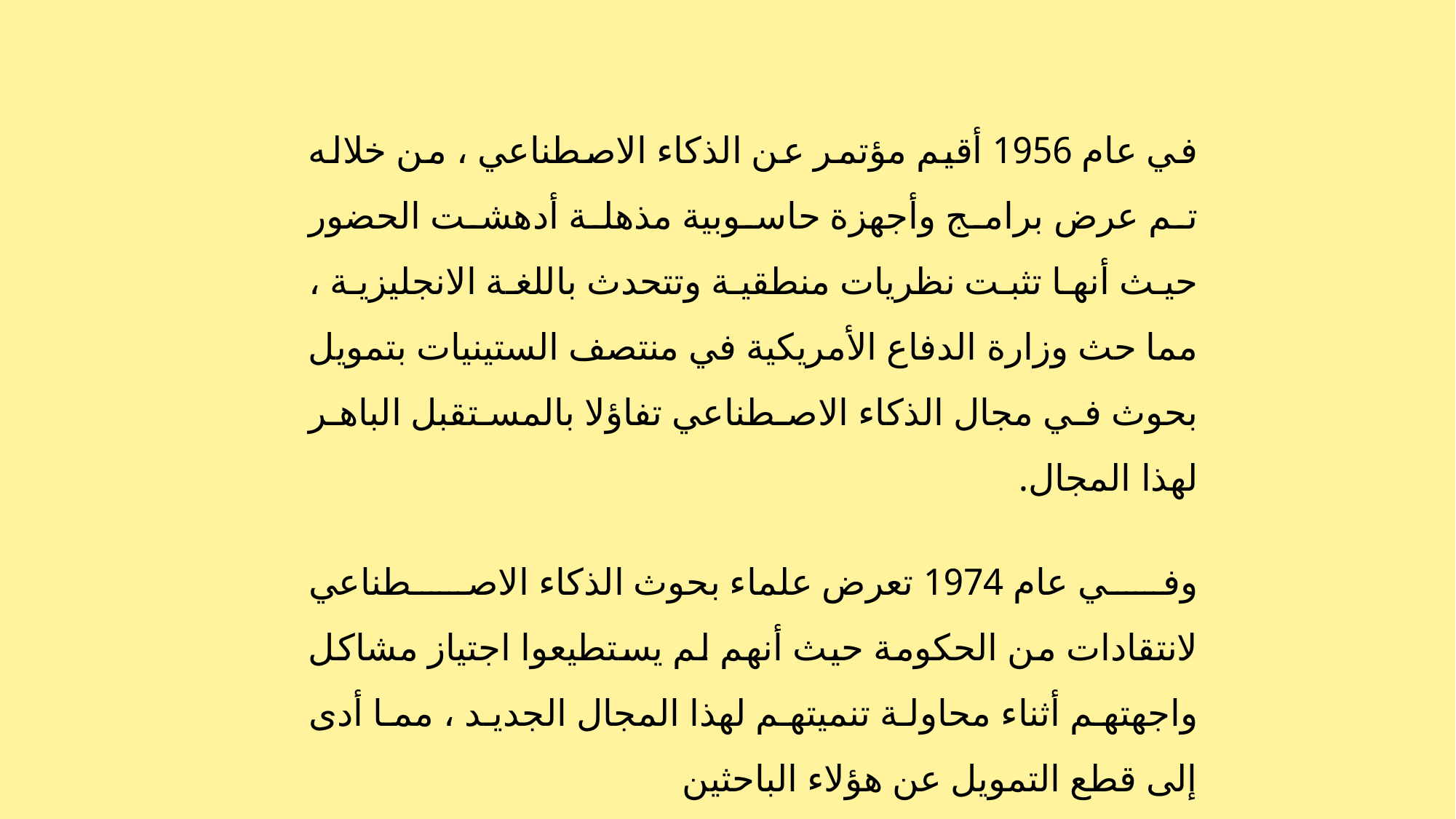

في عام 1956 أقيم مؤتمر عن الذكاء الاصطناعي ، من خلاله تم عرض برامج وأجهزة حاسوبية مذهلة أدهشت الحضور حيث أنها تثبت نظريات منطقية وتتحدث باللغة الانجليزية ، مما حث وزارة الدفاع الأمريكية في منتصف الستينيات بتمويل بحوث في مجال الذكاء الاصطناعي تفاؤلا بالمستقبل الباهر لهذا المجال.

	وفي عام 1974 تعرض علماء بحوث الذكاء الاصطناعي لانتقادات من الحكومة حيث أنهم لم يستطيعوا اجتياز مشاكل واجهتهم أثناء محاولة تنميتهم لهذا المجال الجديد ، مما أدى إلى قطع التمويل عن هؤلاء الباحثين